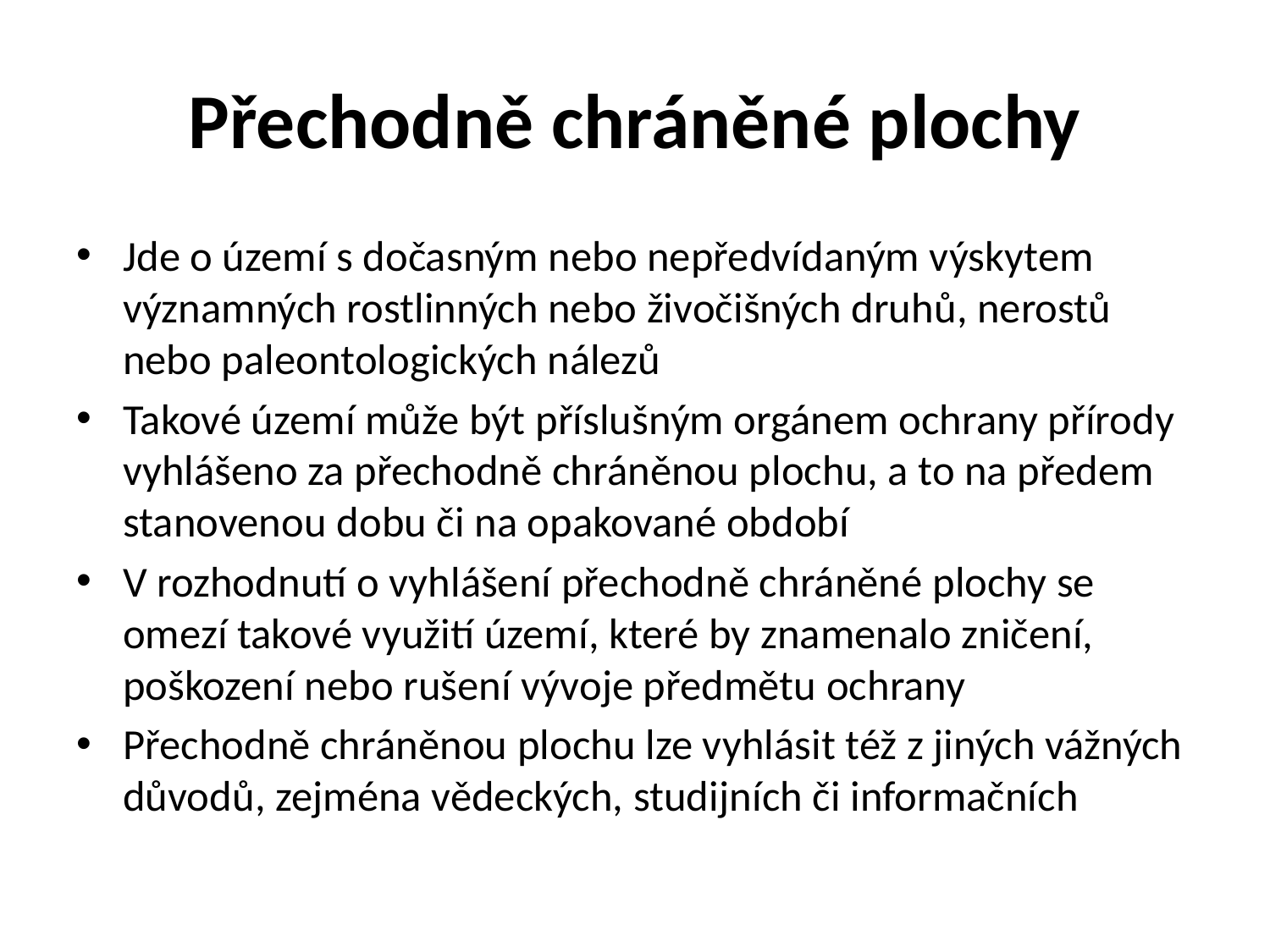

# Přechodně chráněné plochy
Jde o území s dočasným nebo nepředvídaným výskytem významných rostlinných nebo živočišných druhů, nerostů nebo paleontologických nálezů
Takové území může být příslušným orgánem ochrany přírody vyhlášeno za přechodně chráněnou plochu, a to na předem stanovenou dobu či na opakované období
V rozhodnutí o vyhlášení přechodně chráněné plochy se omezí takové využití území, které by znamenalo zničení, poškození nebo rušení vývoje předmětu ochrany
Přechodně chráněnou plochu lze vyhlásit též z jiných vážných důvodů, zejména vědeckých, studijních či informačních